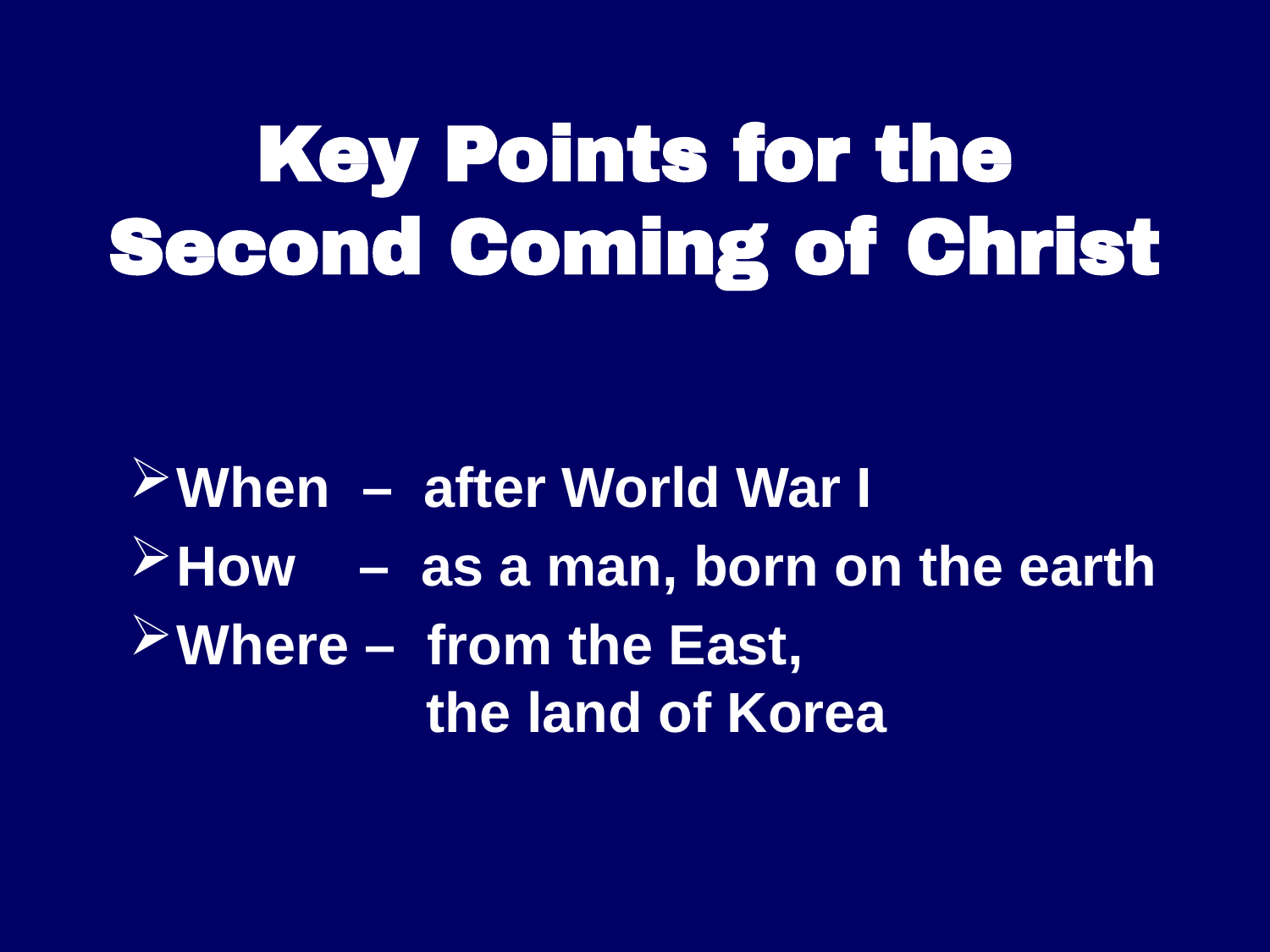

Key Points for the
Second Coming of Christ
When  –  after World War I
How    –  as a man, born on the earth
Where –  from the East,
                the land of Korea